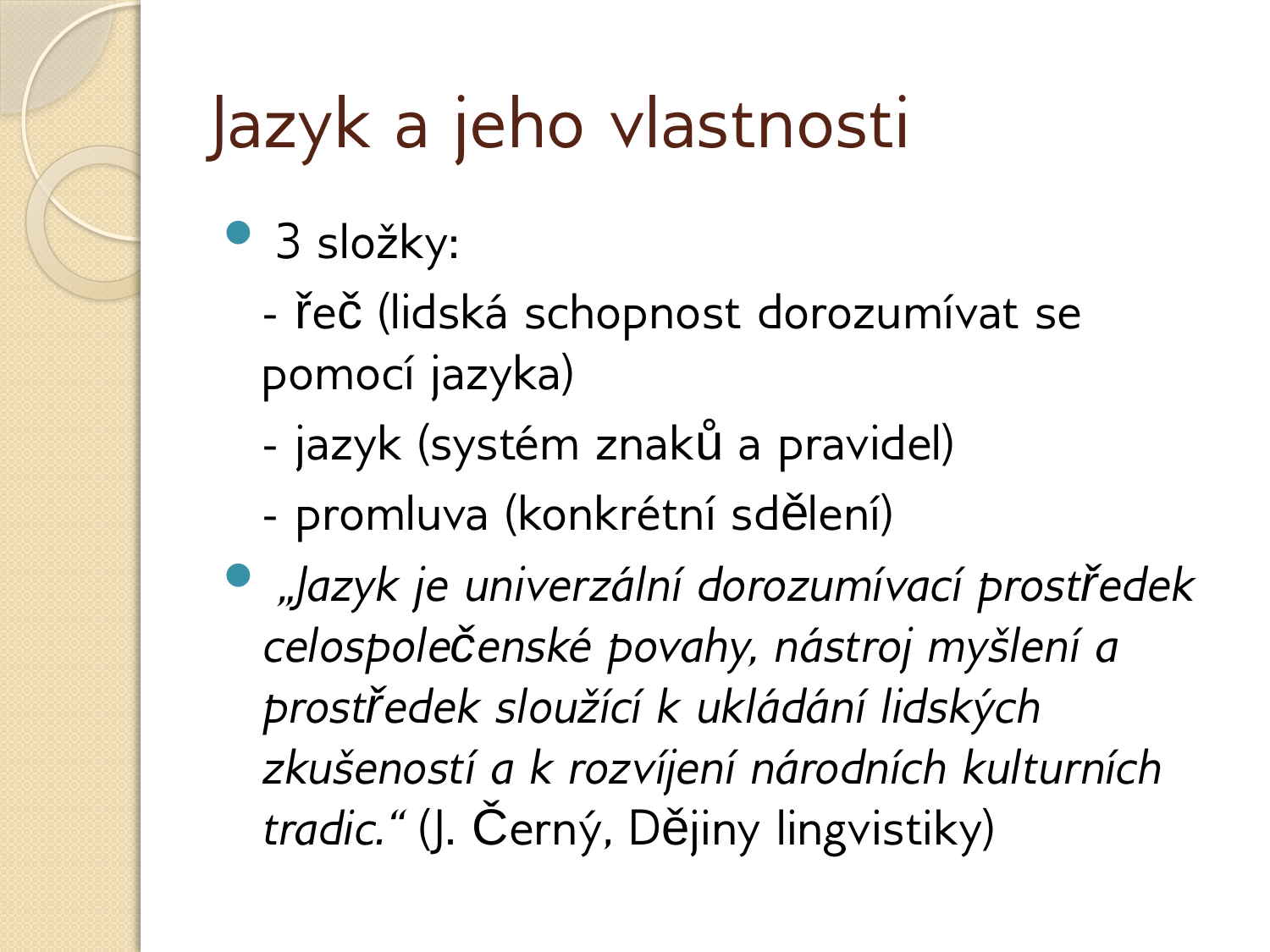

# Jazyk a jeho vlastnosti
 3 složky:
	- řeč (lidská schopnost dorozumívat se pomocí jazyka)
	- jazyk (systém znaků a pravidel)
	- promluva (konkrétní sdělení)
 „Jazyk je univerzální dorozumívací prostředek celospolečenské povahy, nástroj myšlení a prostředek sloužící k ukládání lidských zkušeností a k rozvíjení národních kulturních tradic.“ (J. Černý, Dějiny lingvistiky)